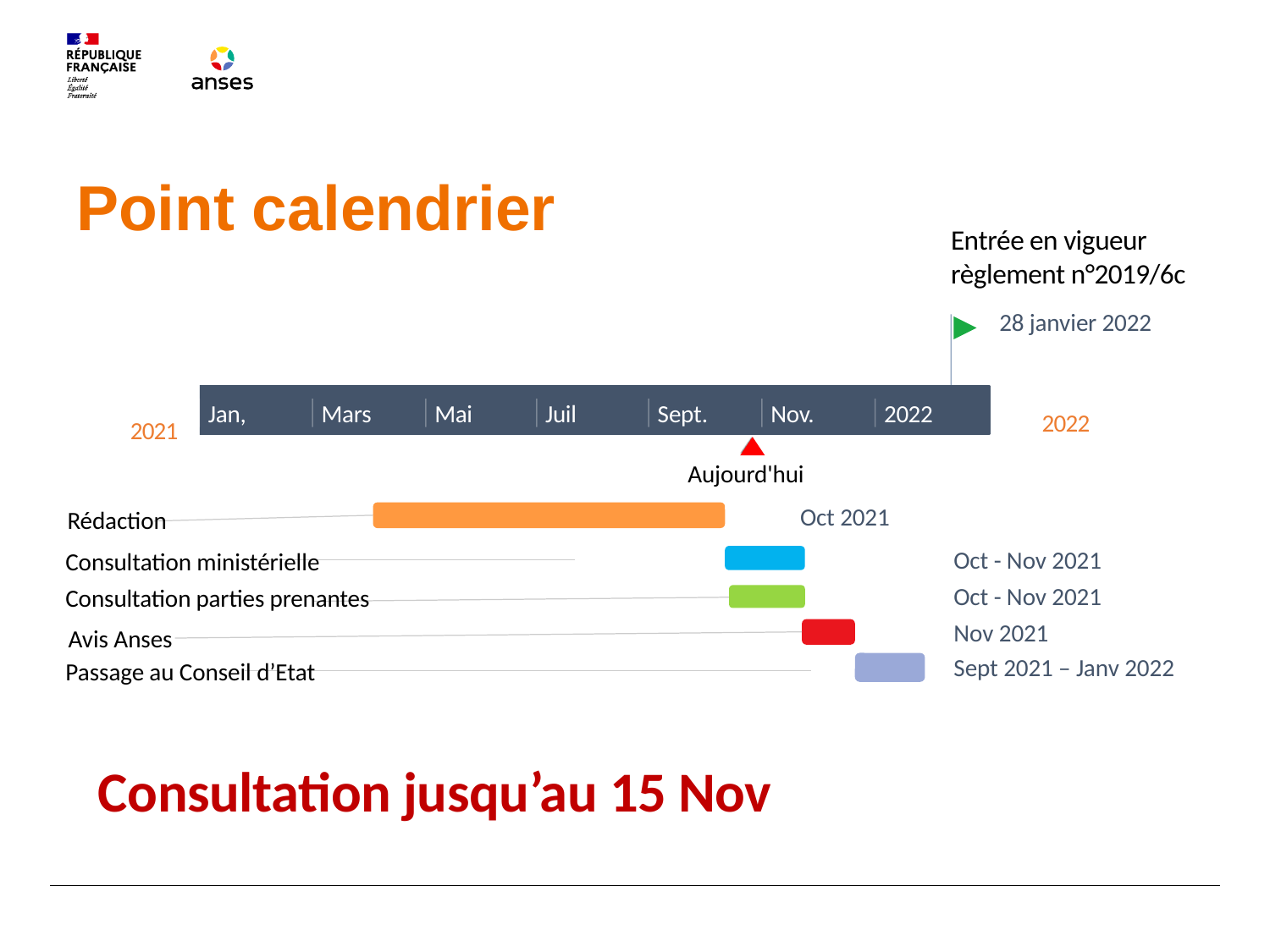

Point calendrier
Entrée en vigueur règlement n°2019/6c
28 janvier 2022

Jan,
Mars
Mai
Juil
Sept.
Nov.
2022

Aujourd'hui
2022
2021
Oct 2021

Rédaction
Oct - Nov 2021
Consultation ministérielle

272 jours

Oct - Nov 2021
Consultation parties prenantes
61 jours

Nov 2021

58 jours

Avis Anses

Sept 2021 – Janv 2022

Passage au Conseil d’Etat
30 jours

92 jours

Consultation jusqu’au 15 Nov